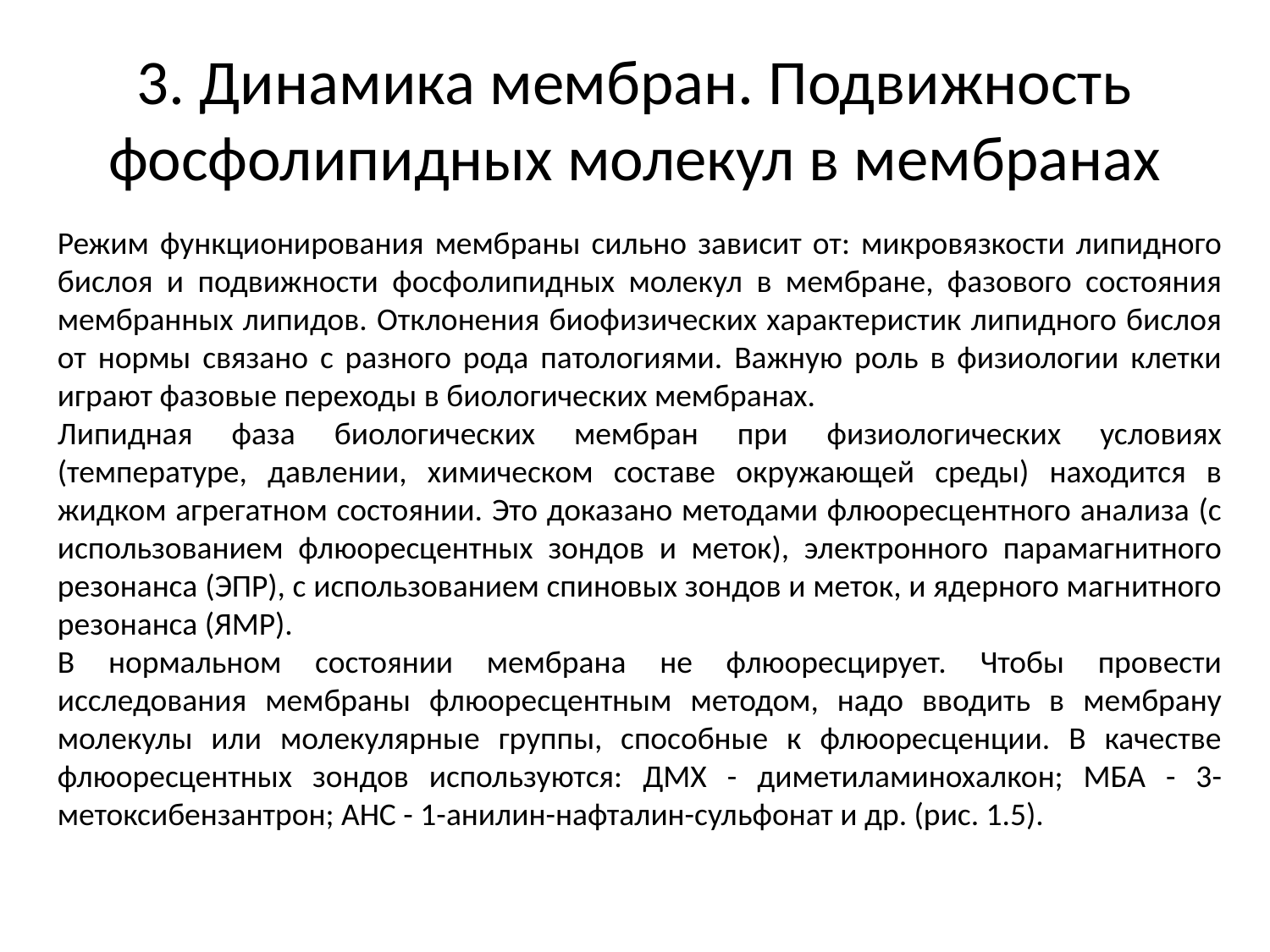

# 3. Динамика мембран. Подвижность фосфолипидных молекул в мембранах
Режим функционирования мембраны сильно зависит от: микровязкости липидного бислоя и подвижности фосфолипидных молекул в мембране, фазового состояния мембранных липидов. Отклонения биофизических характеристик липидного бислоя от нормы связано с разного рода патологиями. Важную роль в физиологии клетки играют фазовые переходы в биологических мембранах.
Липидная фаза биологических мембран при физиологических условиях (температуре, давлении, химическом составе окружающей среды) находится в жидком агрегатном состоянии. Это доказано методами флюоресцентного анализа (с использованием флюоресцентных зондов и меток), электронного парамагнитного резонанса (ЭПР), с использованием спиновых зондов и меток, и ядерного магнитного резонанса (ЯМР).
В нормальном состоянии мембрана не флюоресцирует. Чтобы провести исследования мембраны флюоресцентным методом, надо вводить в мембрану молекулы или молекулярные группы, способные к флюоресценции. В качестве флюоресцентных зондов используются: ДМХ - диметиламинохалкон; МБА - 3-метоксибензантрон; АНС - 1-анилин-нафталин-сульфонат и др. (рис. 1.5).